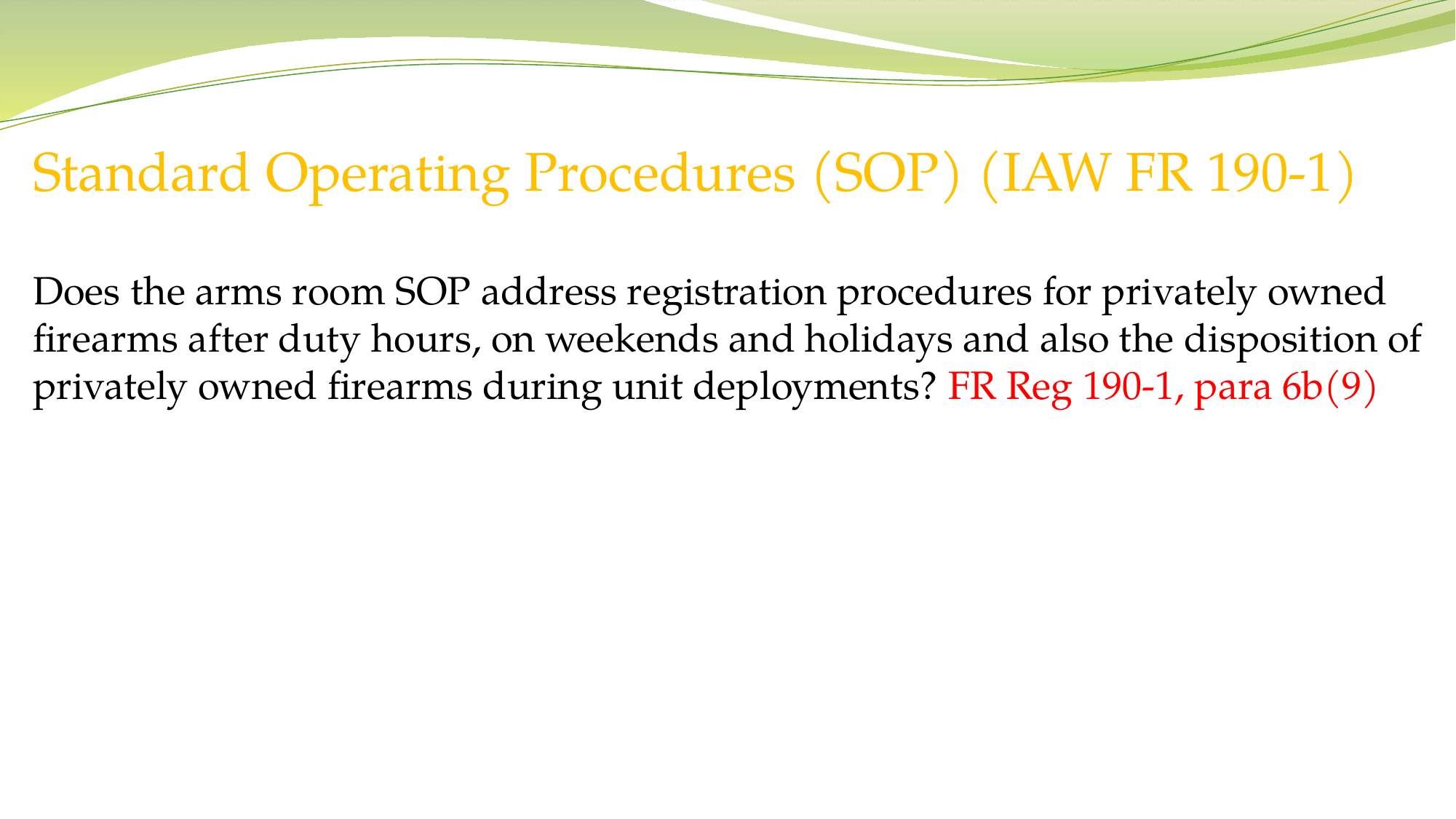

Standard Operating Procedures (SOP) (IAW FR 190-1)

Does the arms room SOP address registration procedures for privately owned firearms after duty hours, on weekends and holidays and also the disposition of privately owned firearms during unit deployments? FR Reg 190-1, para 6b(9)